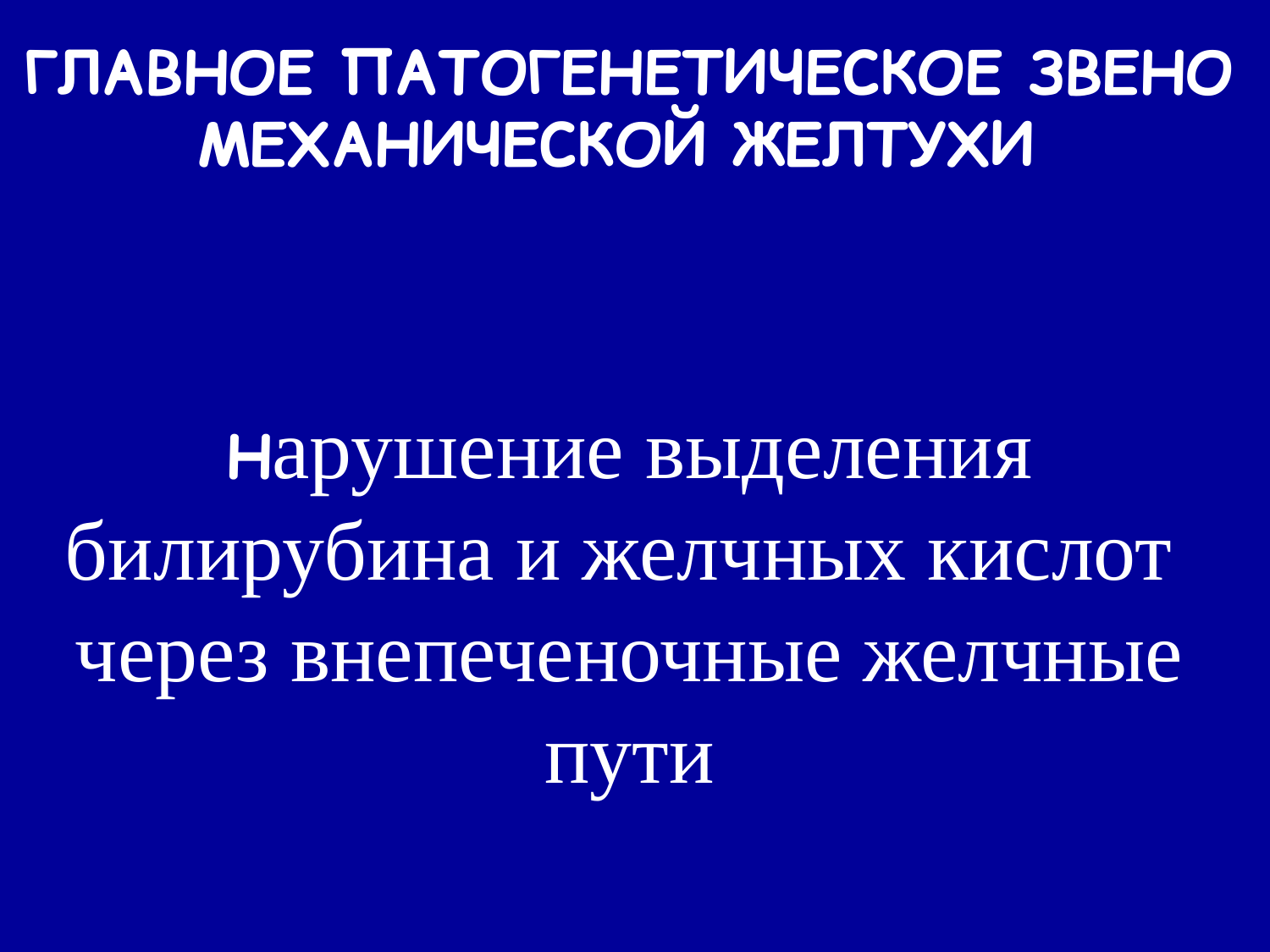

# ГЛАВНОЕ ПАТОГЕНЕТИЧЕСКОЕ ЗВЕНО МЕХАНИЧЕСКОЙ ЖЕЛТУХИ Нарушение выделения билирубина и желчных кислот  через внепеченочные желчные пути